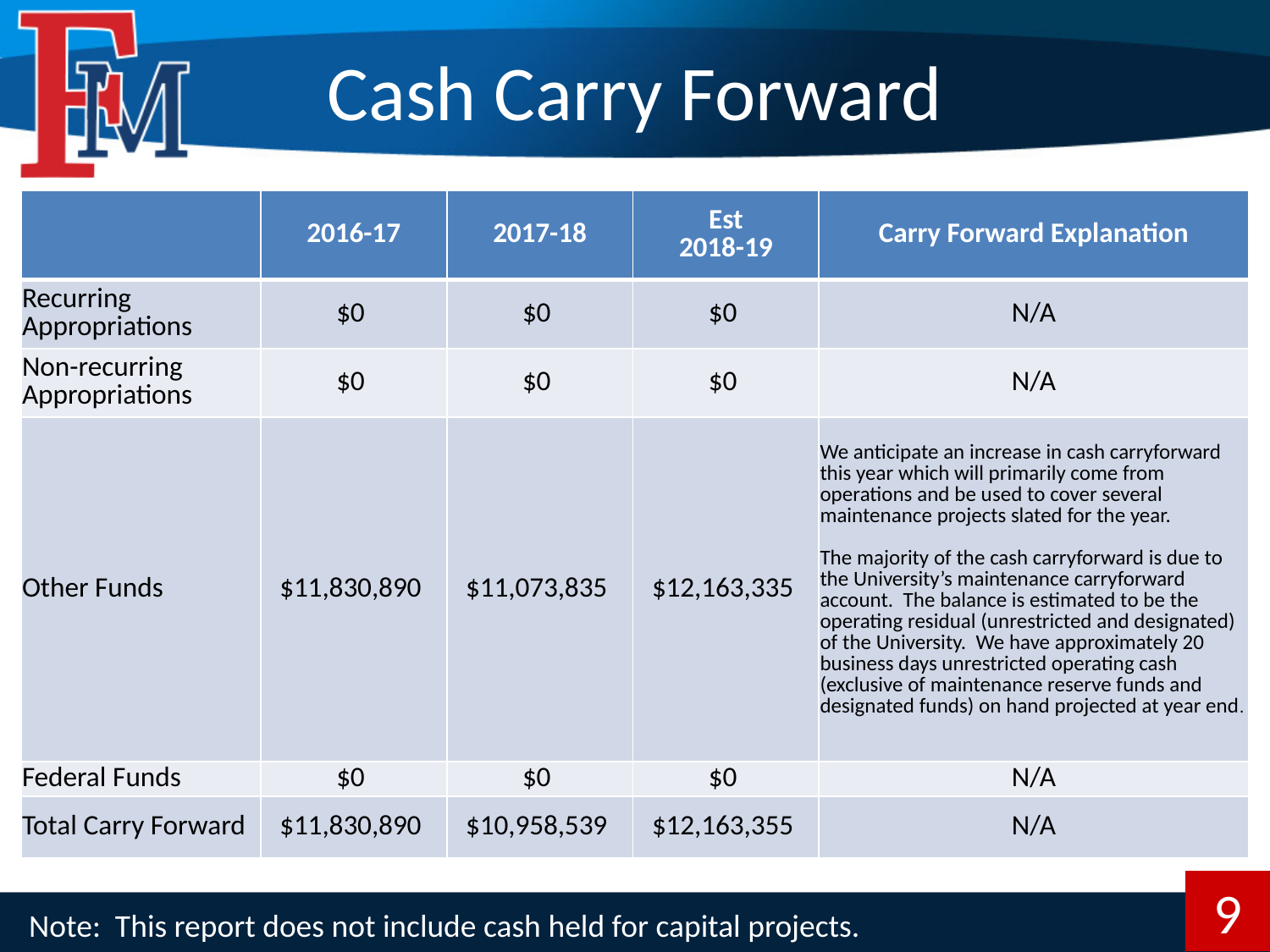

# Cash Carry Forward
|  | 2016-17 | 2017-18 | Est 2018-19 | Carry Forward Explanation |
| --- | --- | --- | --- | --- |
| Recurring Appropriations | $0 | $0 | $0 | N/A |
| Non-recurring Appropriations | $0 | $0 | $0 | N/A |
| Other Funds | $11,830,890 | $11,073,835 | $12,163,335 | We anticipate an increase in cash carryforward this year which will primarily come from operations and be used to cover several maintenance projects slated for the year. The majority of the cash carryforward is due to the University’s maintenance carryforward account. The balance is estimated to be the operating residual (unrestricted and designated) of the University. We have approximately 20 business days unrestricted operating cash (exclusive of maintenance reserve funds and designated funds) on hand projected at year end. |
| Federal Funds | $0 | $0 | $0 | N/A |
| Total Carry Forward | $11,830,890 | $10,958,539 | $12,163,355 | N/A |
9
Note:  This report does not include cash held for capital projects.